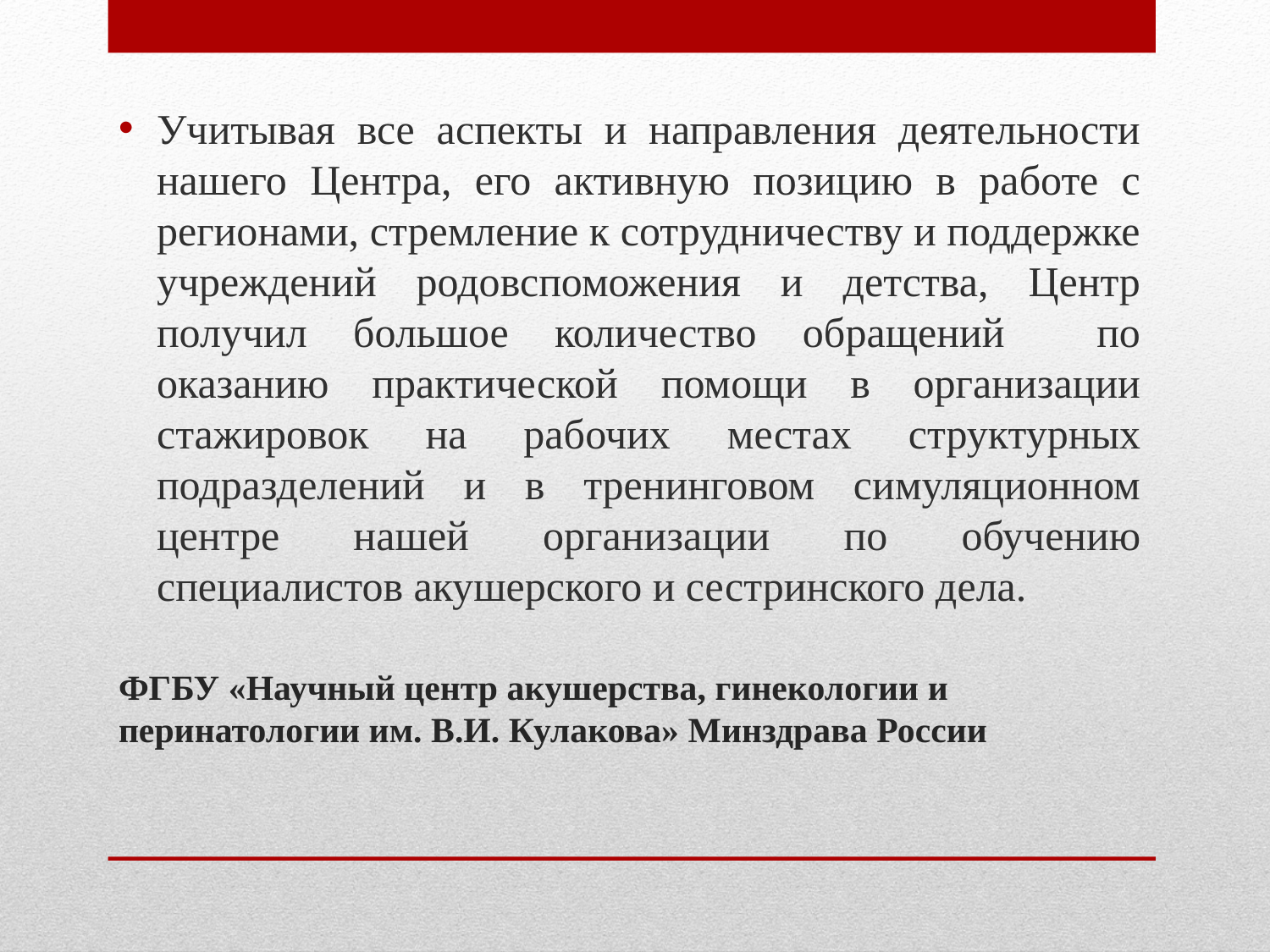

Учитывая все аспекты и направления деятельности нашего Центра, его активную позицию в работе с регионами, стремление к сотрудничеству и поддержке учреждений родовспоможения и детства, Центр получил большое количество обращений  по оказанию практической помощи в организации стажировок на рабочих местах структурных подразделений и в тренинговом симуляционном центре нашей организации по обучению специалистов акушерского и сестринского дела.

# ФГБУ «Научный центр акушерства, гинекологии и перинатологии им. В.И. Кулакова» Минздрава России